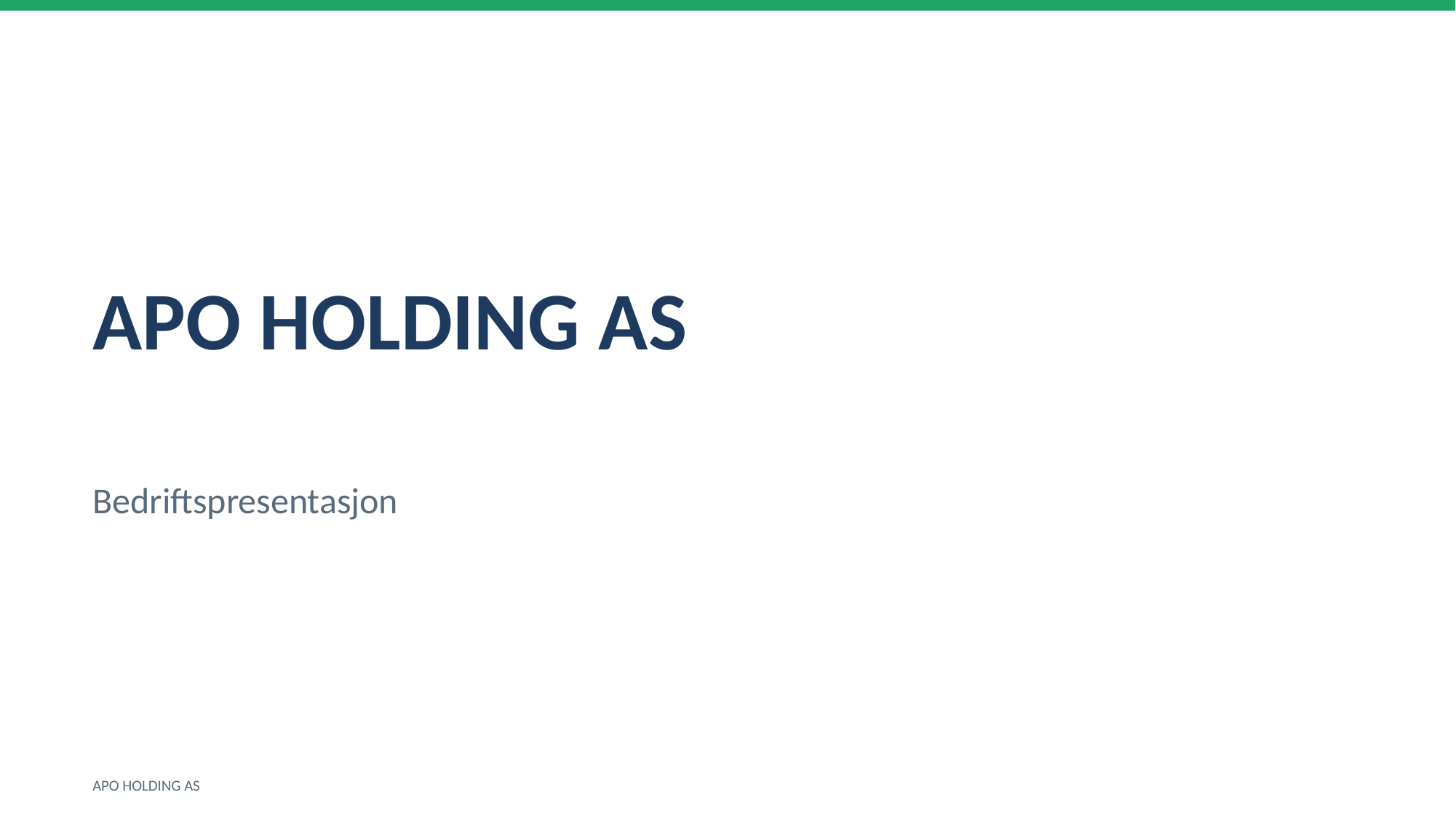

APO HOLDING AS
Bedriftspresentasjon
APO HOLDING AS